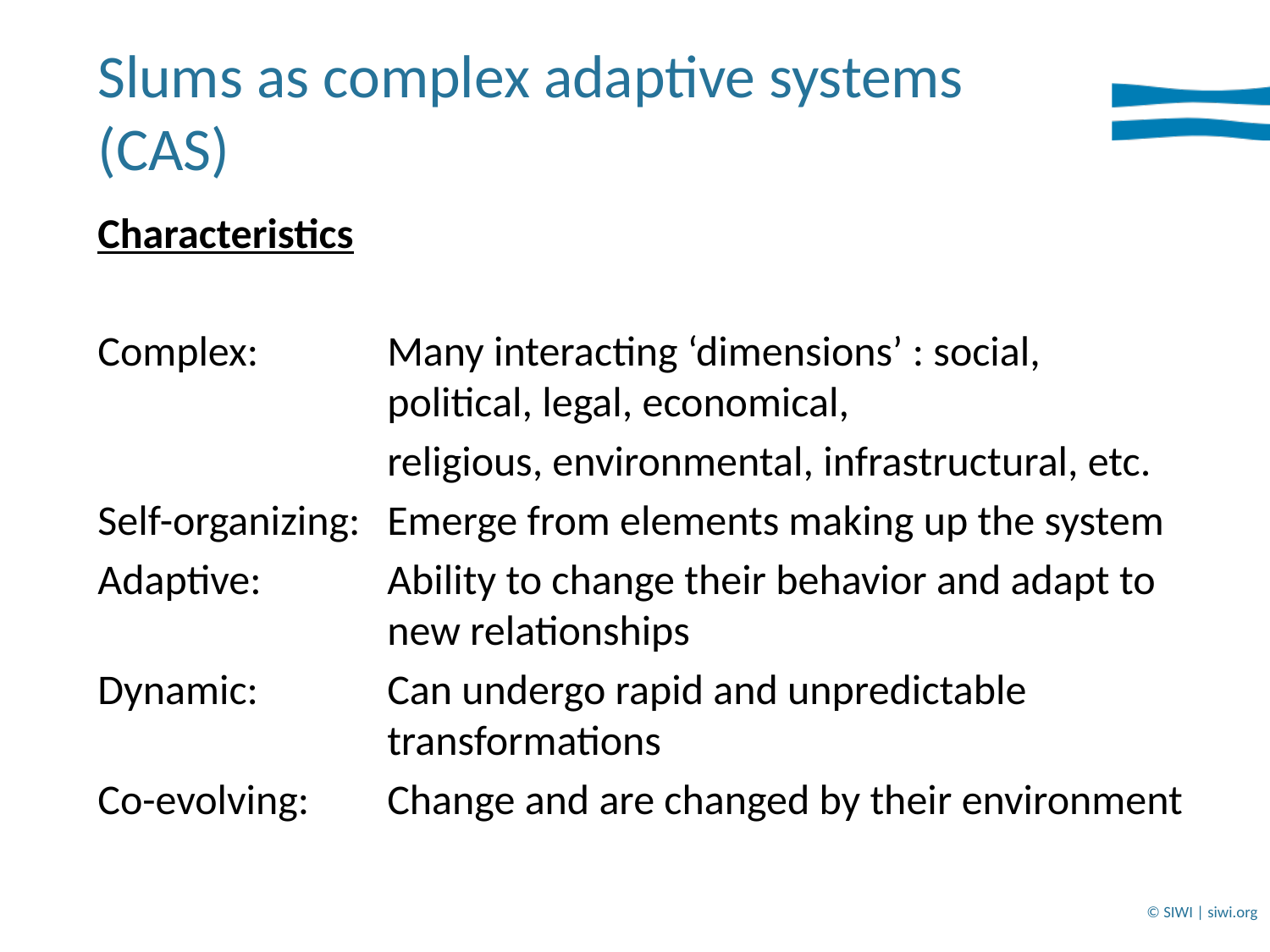

# Slums as complex adaptive systems (CAS)
Characteristics

Complex: 	Many interacting ‘dimensions’ : social, political, legal, economical,
 		religious, environmental, infrastructural, etc.
Self-organizing: 	Emerge from elements making up the system
Adaptive: 		Ability to change their behavior and adapt to new relationships
Dynamic: 		Can undergo rapid and unpredictable transformations
Co-evolving: 	Change and are changed by their environment